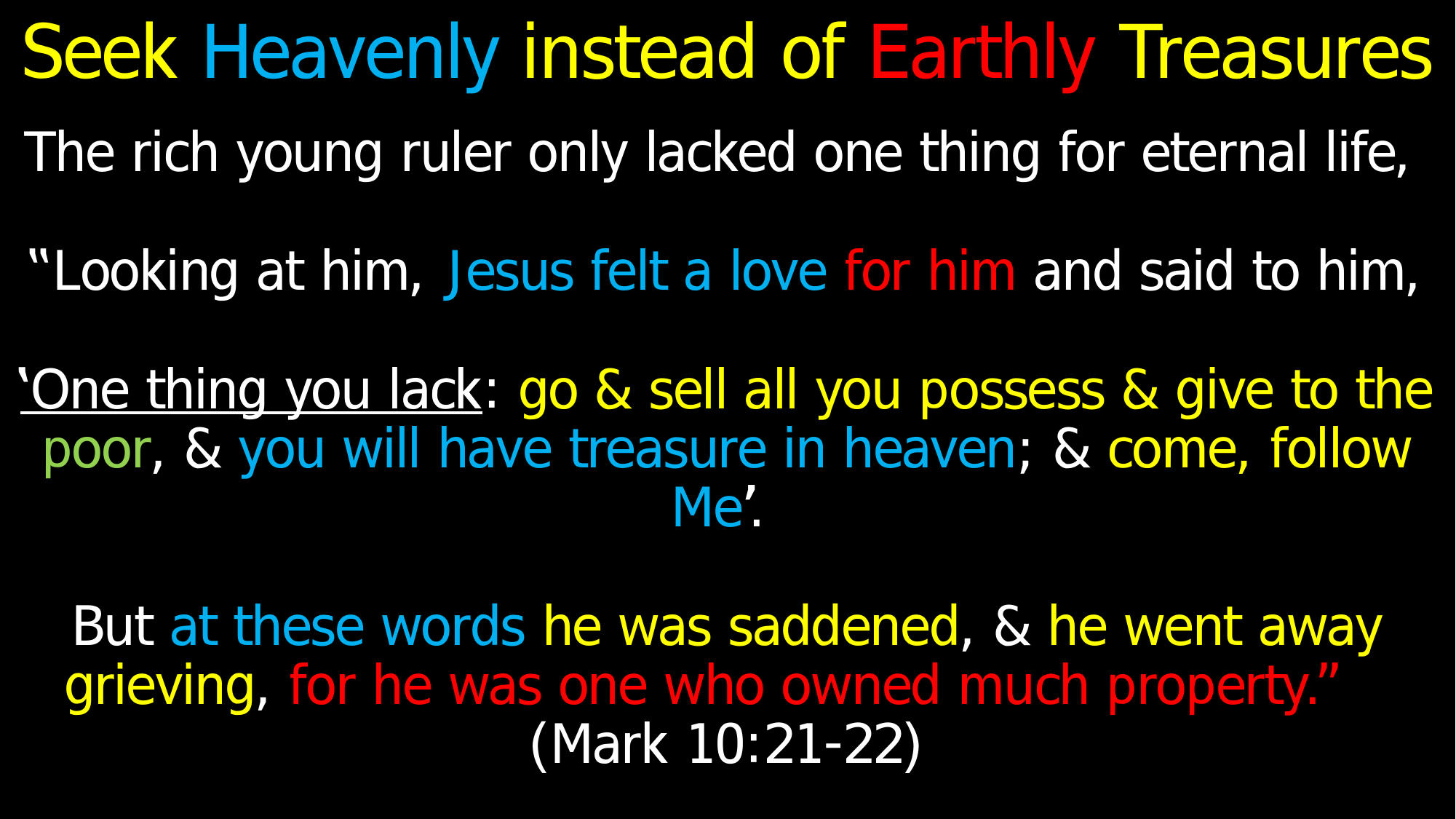

# Seek Heavenly instead of Earthly Treasures
The rich young ruler only lacked one thing for eternal life,

“Looking at him, Jesus felt a love for him and said to him,

‘One thing you lack: go & sell all you possess & give to the poor, & you will have treasure in heaven; & come, follow Me’.

But at these words he was saddened, & he went away grieving, for he was one who owned much property.”    (Mark 10:21-22)